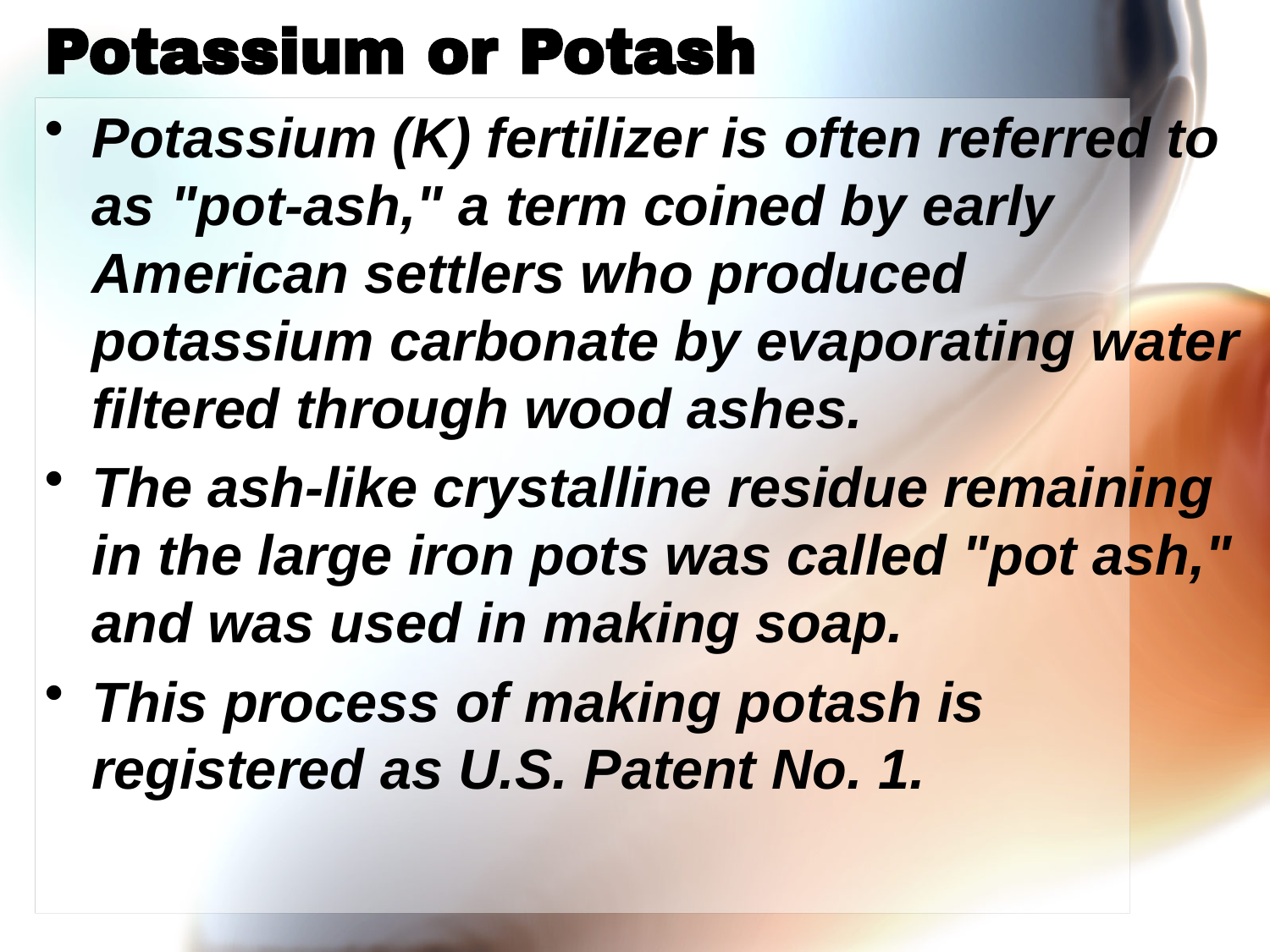

# Potassium or Potash
Potassium (K) fertilizer is often referred to as "pot-ash," a term coined by early American settlers who produced potassium carbonate by evaporating water filtered through wood ashes.
The ash-like crystalline residue remaining in the large iron pots was called "pot ash," and was used in making soap.
This process of making potash is registered as U.S. Patent No. 1.